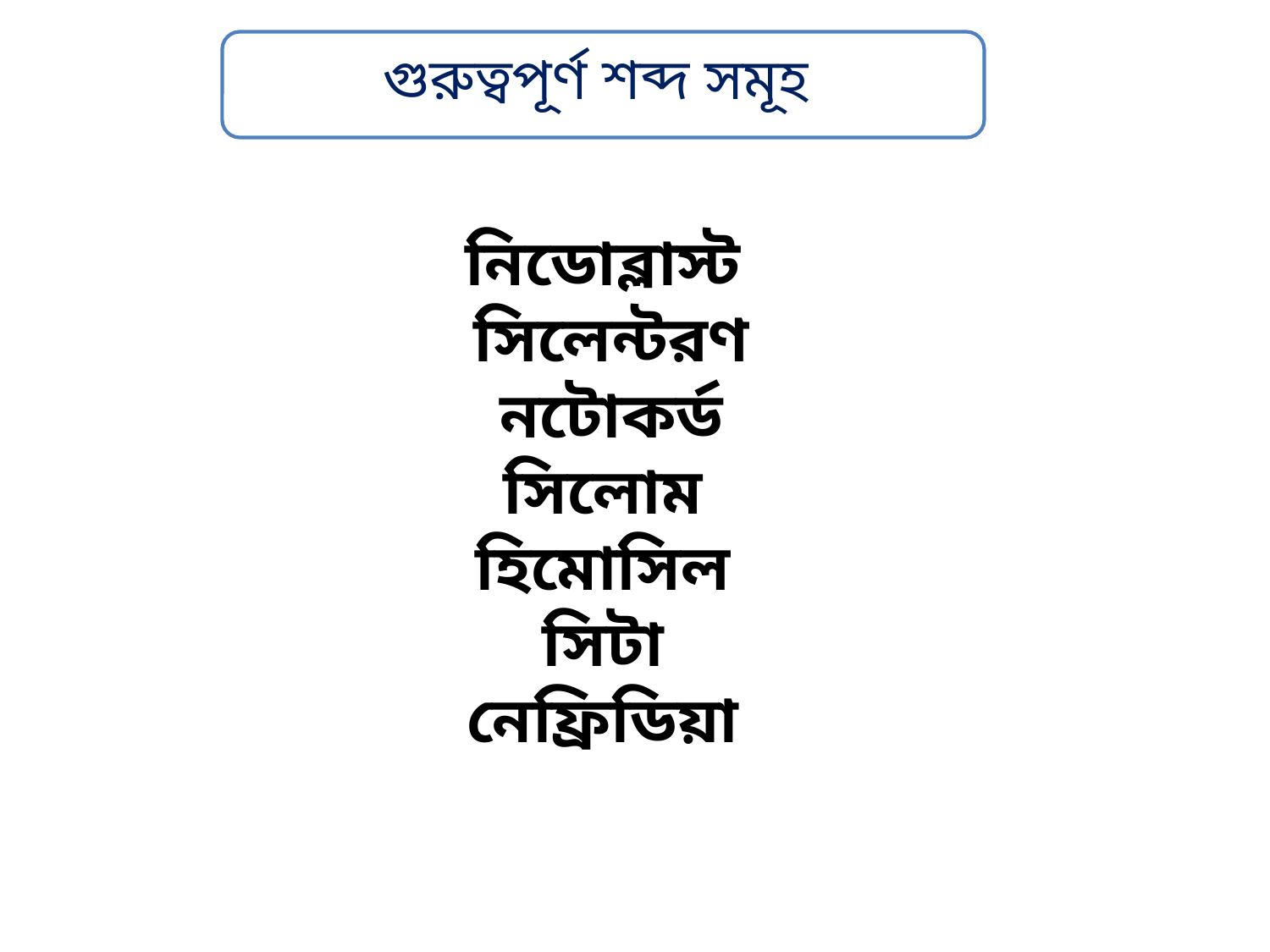

গুরুত্বপূর্ণ শব্দ সমূহ
নিডোব্লাস্ট
 সিলেন্টরণ
 নটোকর্ড
সিলোম
হিমোসিল
 সিটা
নেফ্রিডিয়া